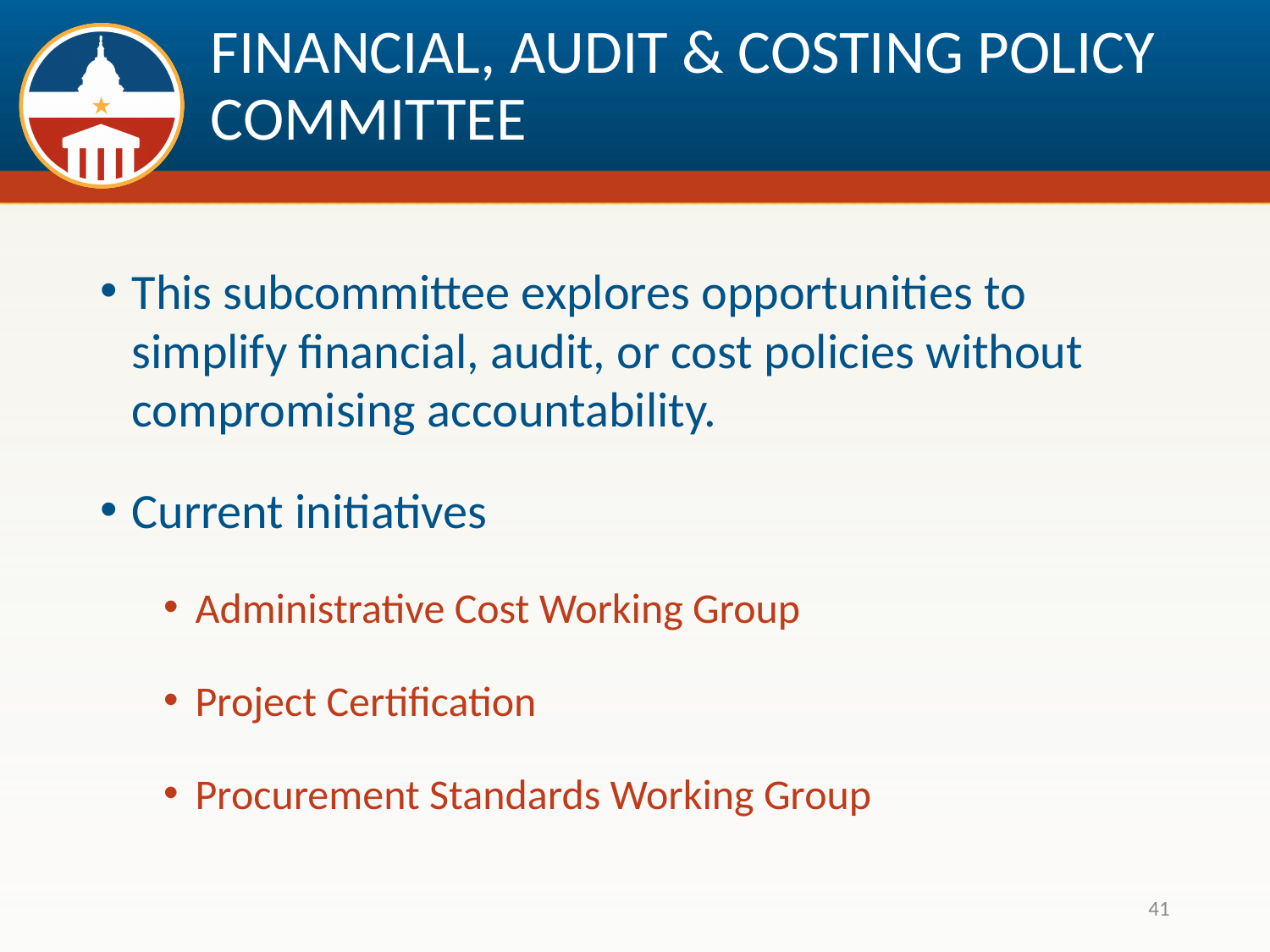

# FINANCIAL, AUDIT & COSTING POLICY COMMITTEE
This subcommittee explores opportunities to simplify financial, audit, or cost policies without compromising accountability.
Current initiatives
Administrative Cost Working Group
Project Certification
Procurement Standards Working Group
41